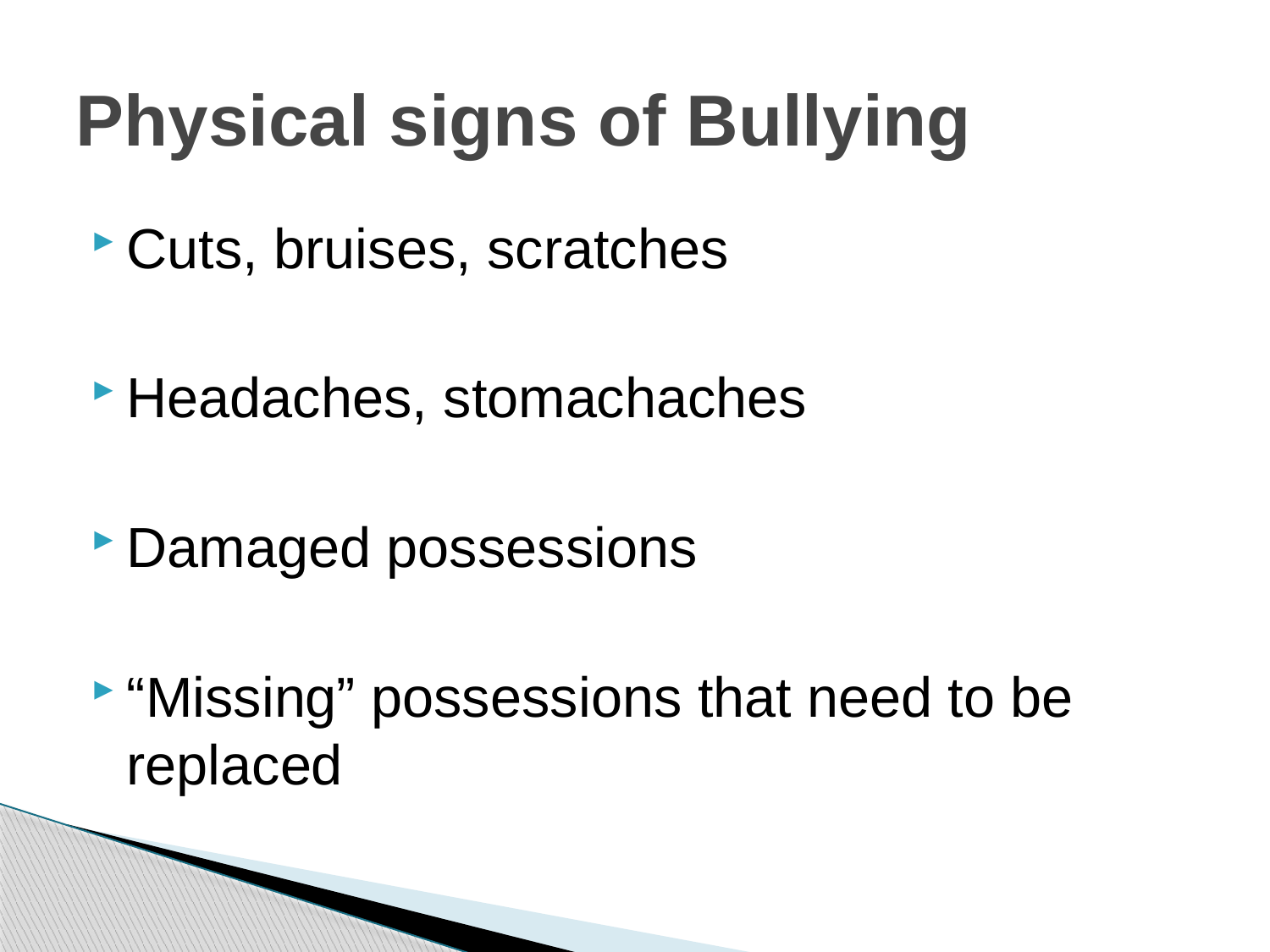

# Physical signs of Bullying
Cuts, bruises, scratches

Headaches, stomachaches

Damaged possessions

“Missing” possessions that need to be replaced